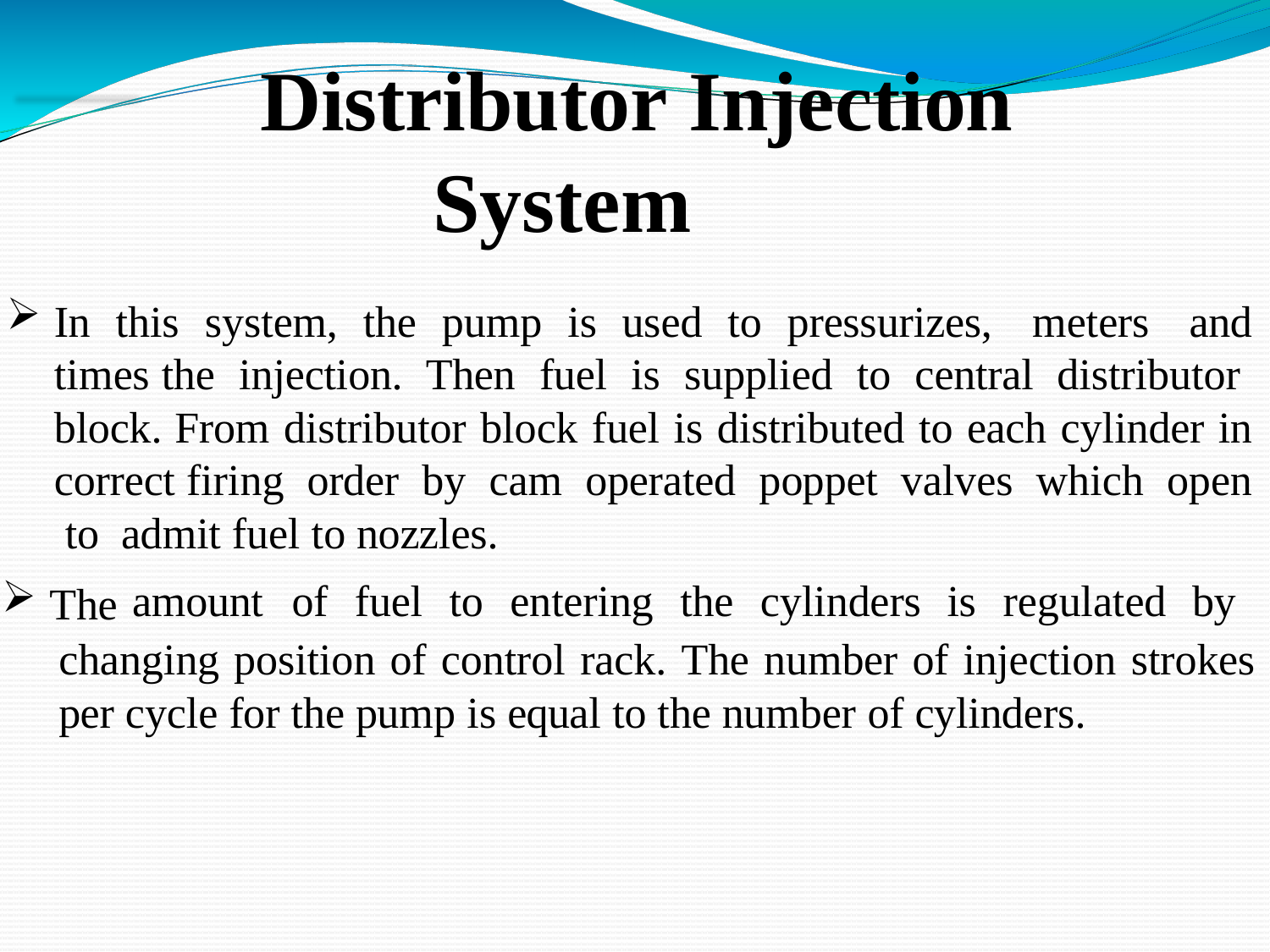

# Distributor Injection System

In this system, the pump is used to pressurizes,  meters  and times the  injection.  Then  fuel  is  supplied  to  central  distributor  block. From distributor block fuel is distributed to each cylinder in correct firing  order  by  cam  operated  poppet  valves  which  open  to  admit fuel to nozzles.
amount	of	fuel	to	entering	the	cylinders	is	regulated	by
The
changing position of control rack. The number of injection strokes per cycle for the pump is equal to the number of cylinders.